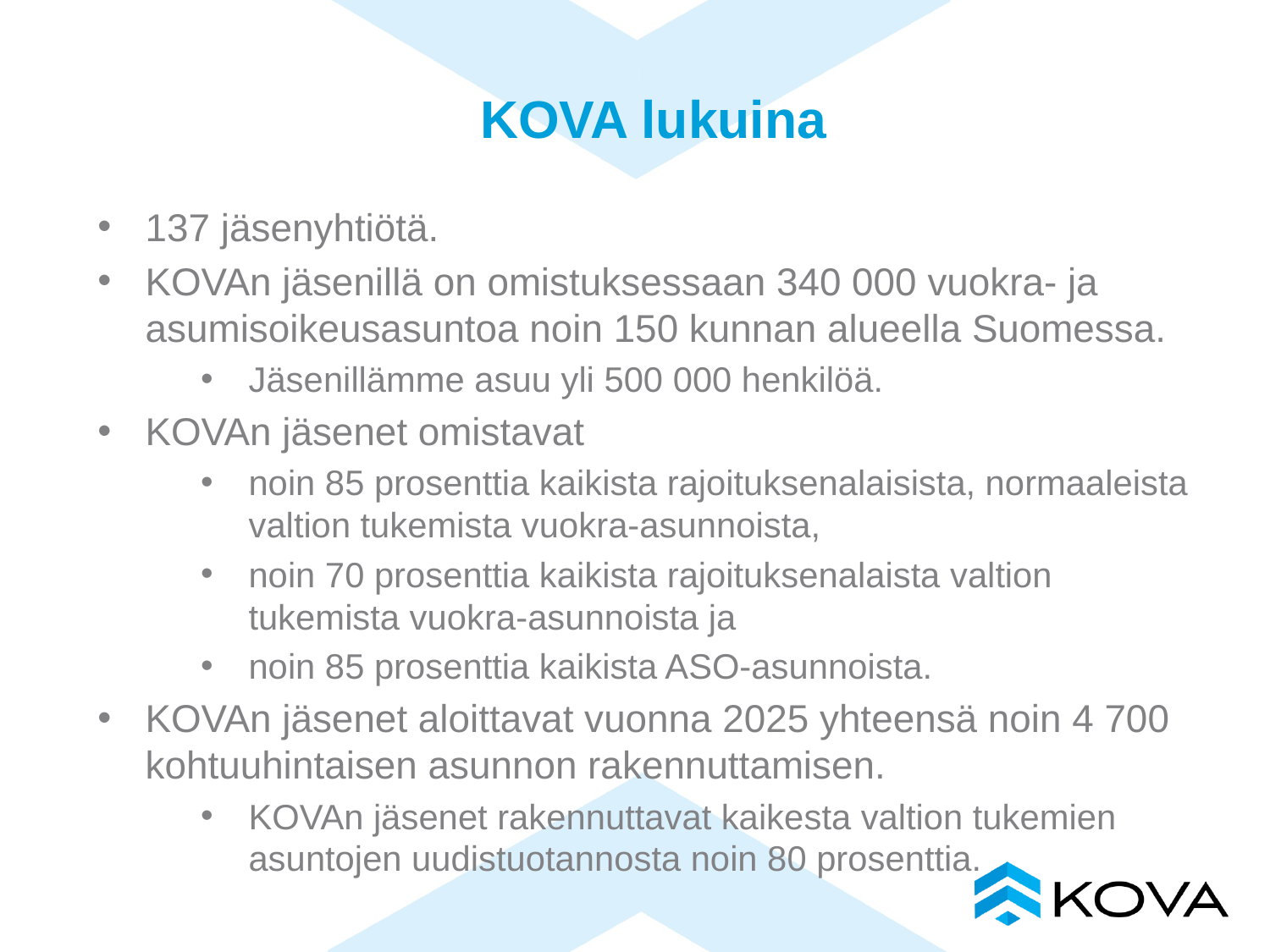

# KOVA lukuina
137 jäsenyhtiötä.
KOVAn jäsenillä on omistuksessaan 340 000 vuokra- ja asumisoikeusasuntoa noin 150 kunnan alueella Suomessa.
Jäsenillämme asuu yli 500 000 henkilöä.
KOVAn jäsenet omistavat
noin 85 prosenttia kaikista rajoituksenalaisista, normaaleista valtion tukemista vuokra-asunnoista,
noin 70 prosenttia kaikista rajoituksenalaista valtion tukemista vuokra-asunnoista ja
noin 85 prosenttia kaikista ASO-asunnoista.
KOVAn jäsenet aloittavat vuonna 2025 yhteensä noin 4 700 kohtuuhintaisen asunnon rakennuttamisen.
KOVAn jäsenet rakennuttavat kaikesta valtion tukemien asuntojen uudistuotannosta noin 80 prosenttia.